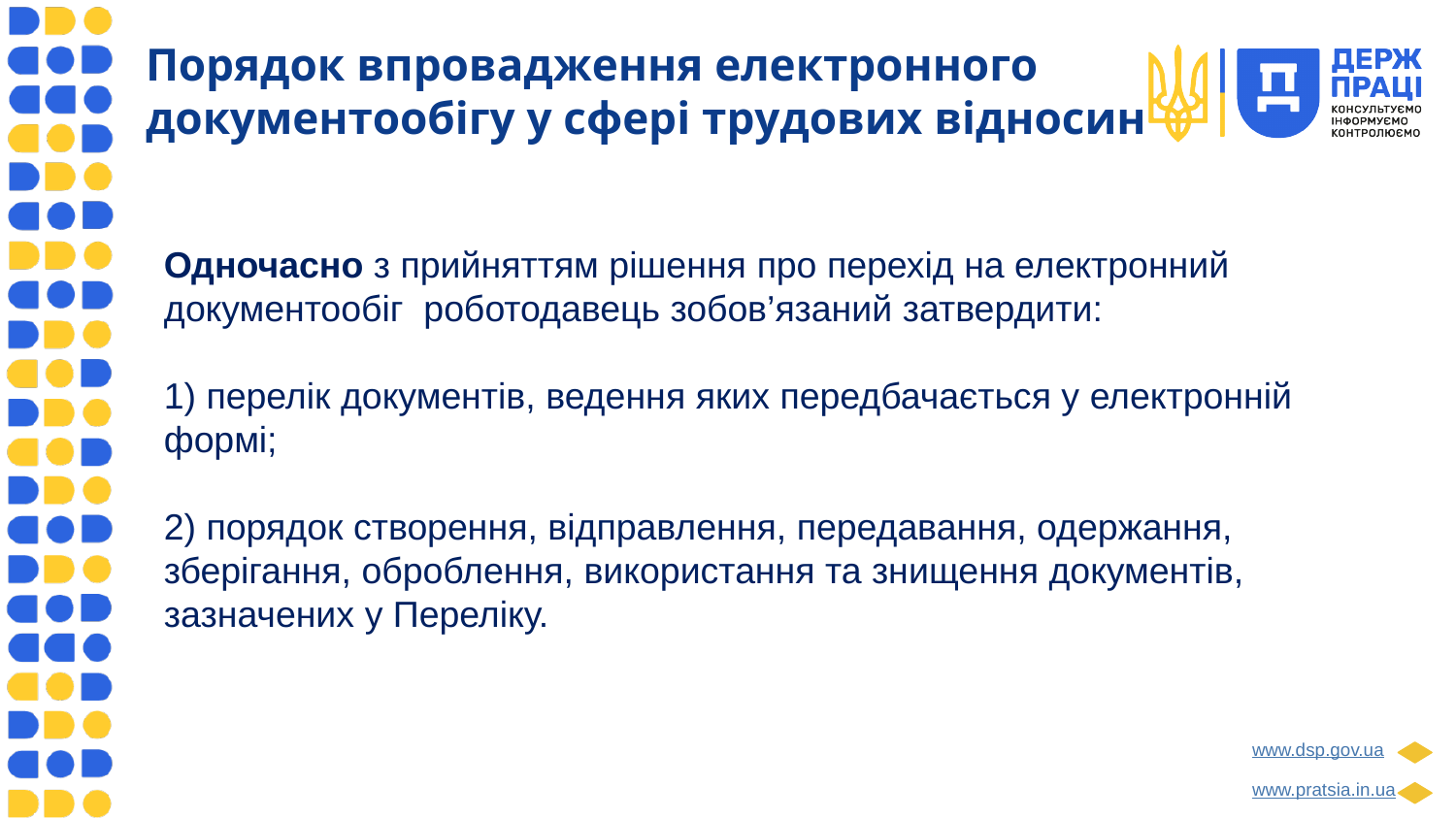

Порядок впровадження електронного документообігу у сфері трудових відносин
Одночасно з прийняттям рішення про перехід на електронний документообіг  роботодавець зобов’язаний затвердити:

1) перелік документів, ведення яких передбачається у електронній формі;

2) порядок створення, відправлення, передавання, одержання, зберігання, оброблення, використання та знищення документів, зазначених у Переліку.